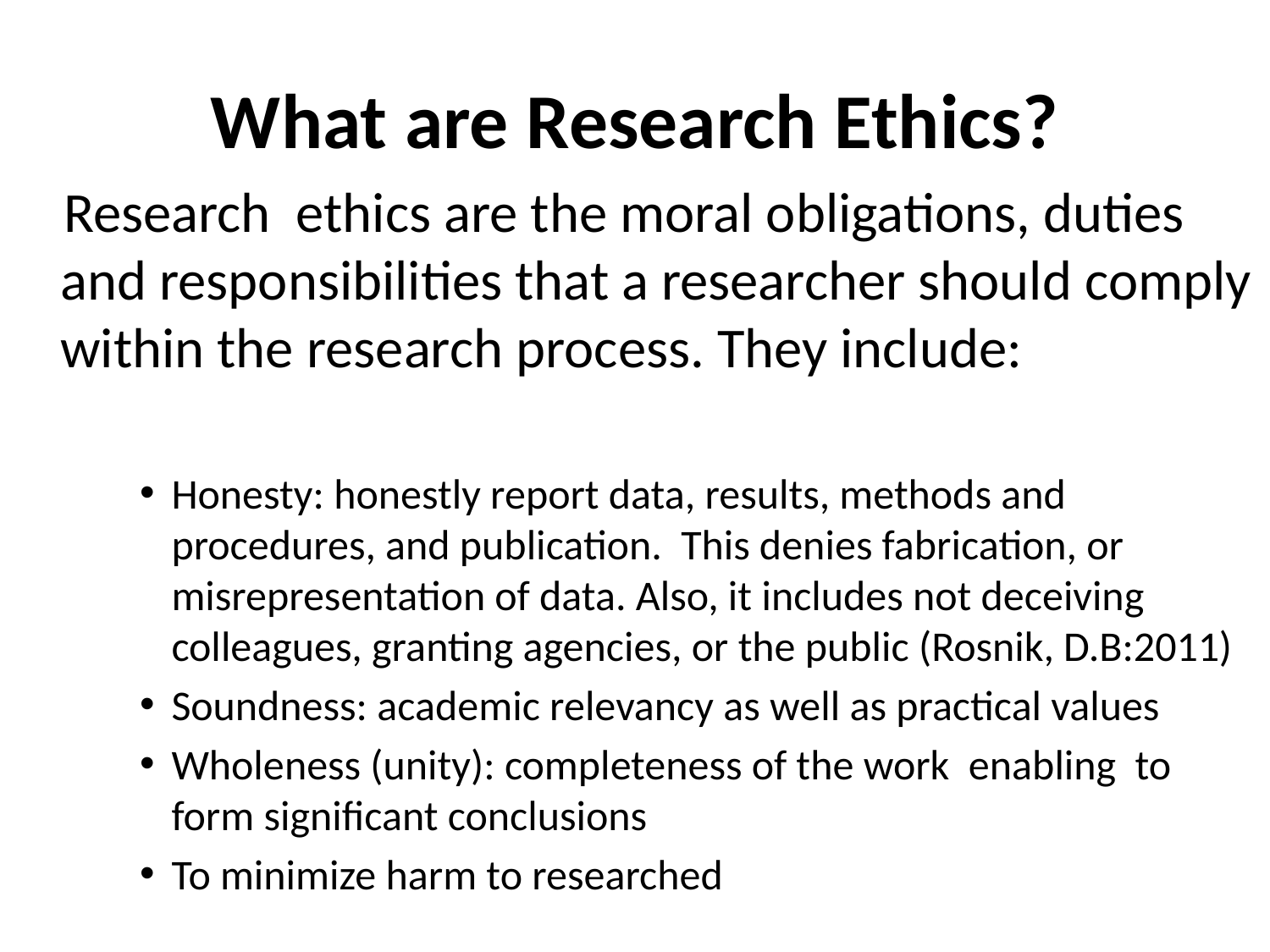

# What are Research Ethics?
    Research  ethics are the moral obligations, duties and responsibilities that a researcher should comply within the research process. They include:

Honesty: honestly report data, results, methods and procedures, and publication.  This denies fabrication, or misrepresentation of data. Also, it includes not deceiving colleagues, granting agencies, or the public (Rosnik, D.B:2011)
Soundness: academic relevancy as well as practical values
Wholeness (unity): completeness of the work  enabling  to  form significant conclusions
To minimize harm to researched